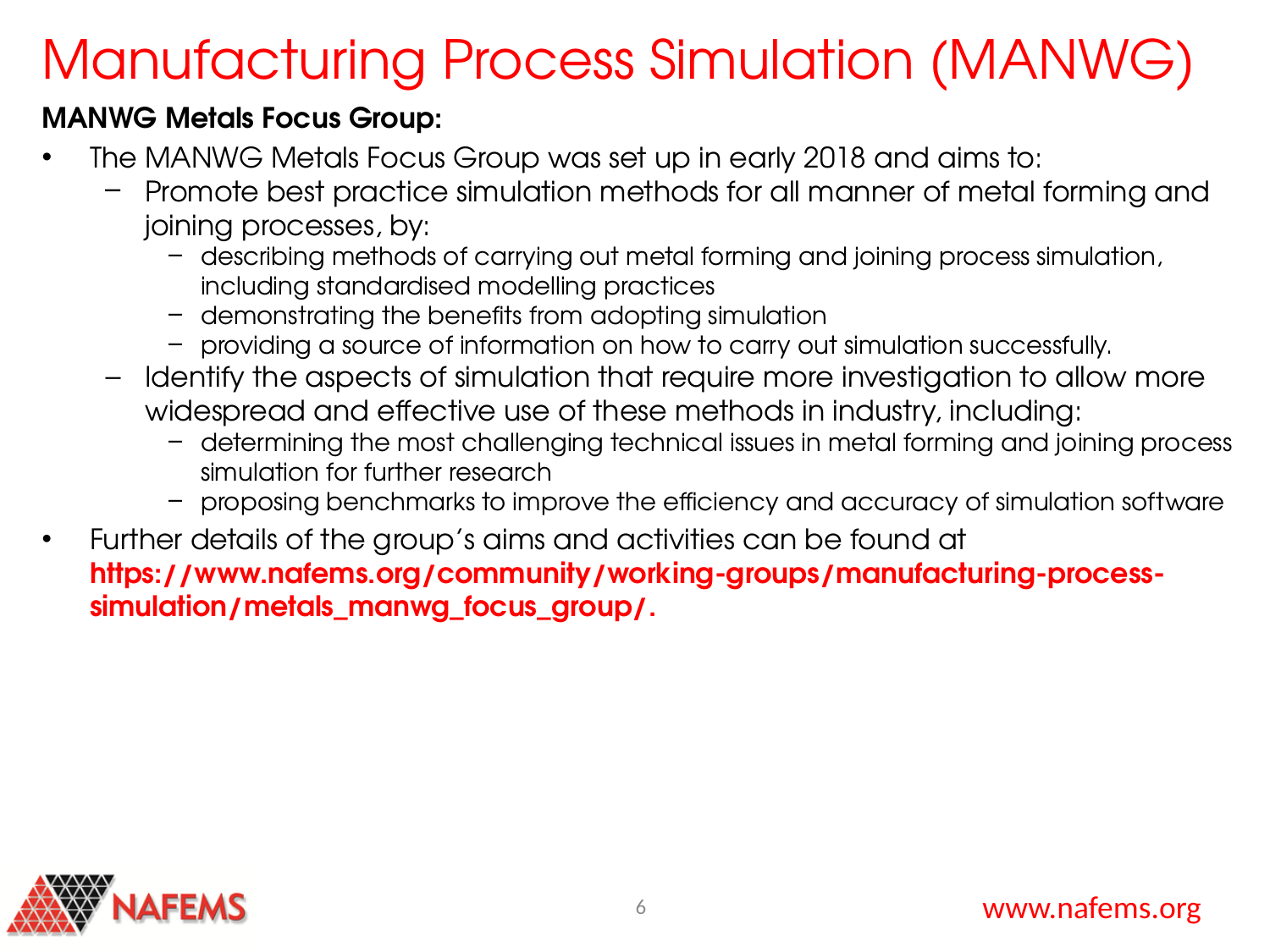

# Manufacturing Process Simulation (MANWG)
MANWG Metals Focus Group:
The MANWG Metals Focus Group was set up in early 2018 and aims to:
Promote best practice simulation methods for all manner of metal forming and joining processes, by:
describing methods of carrying out metal forming and joining process simulation, including standardised modelling practices
demonstrating the benefits from adopting simulation
providing a source of information on how to carry out simulation successfully.
Identify the aspects of simulation that require more investigation to allow more widespread and effective use of these methods in industry, including:
determining the most challenging technical issues in metal forming and joining process simulation for further research
proposing benchmarks to improve the efficiency and accuracy of simulation software
Further details of the group’s aims and activities can be found at https://www.nafems.org/community/working-groups/manufacturing-process-simulation/metals_manwg_focus_group/.
6